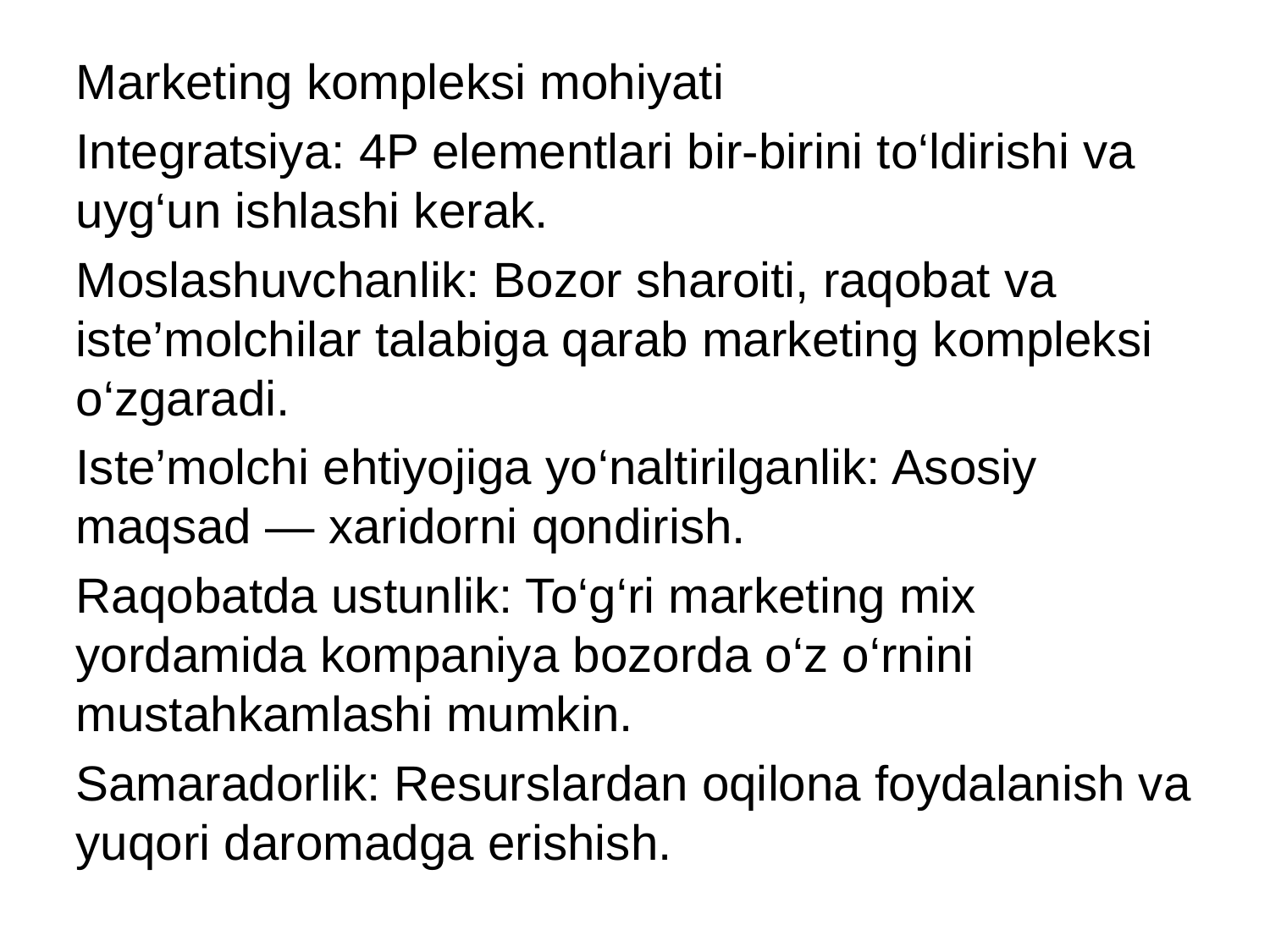

Marketing kompleksi mohiyati
Integratsiya: 4P elementlari bir-birini to‘ldirishi va uyg‘un ishlashi kerak.
Moslashuvchanlik: Bozor sharoiti, raqobat va iste’molchilar talabiga qarab marketing kompleksi o‘zgaradi.
Iste’molchi ehtiyojiga yo‘naltirilganlik: Asosiy maqsad — xaridorni qondirish.
Raqobatda ustunlik: To‘g‘ri marketing mix yordamida kompaniya bozorda o‘z o‘rnini mustahkamlashi mumkin.
Samaradorlik: Resurslardan oqilona foydalanish va yuqori daromadga erishish.